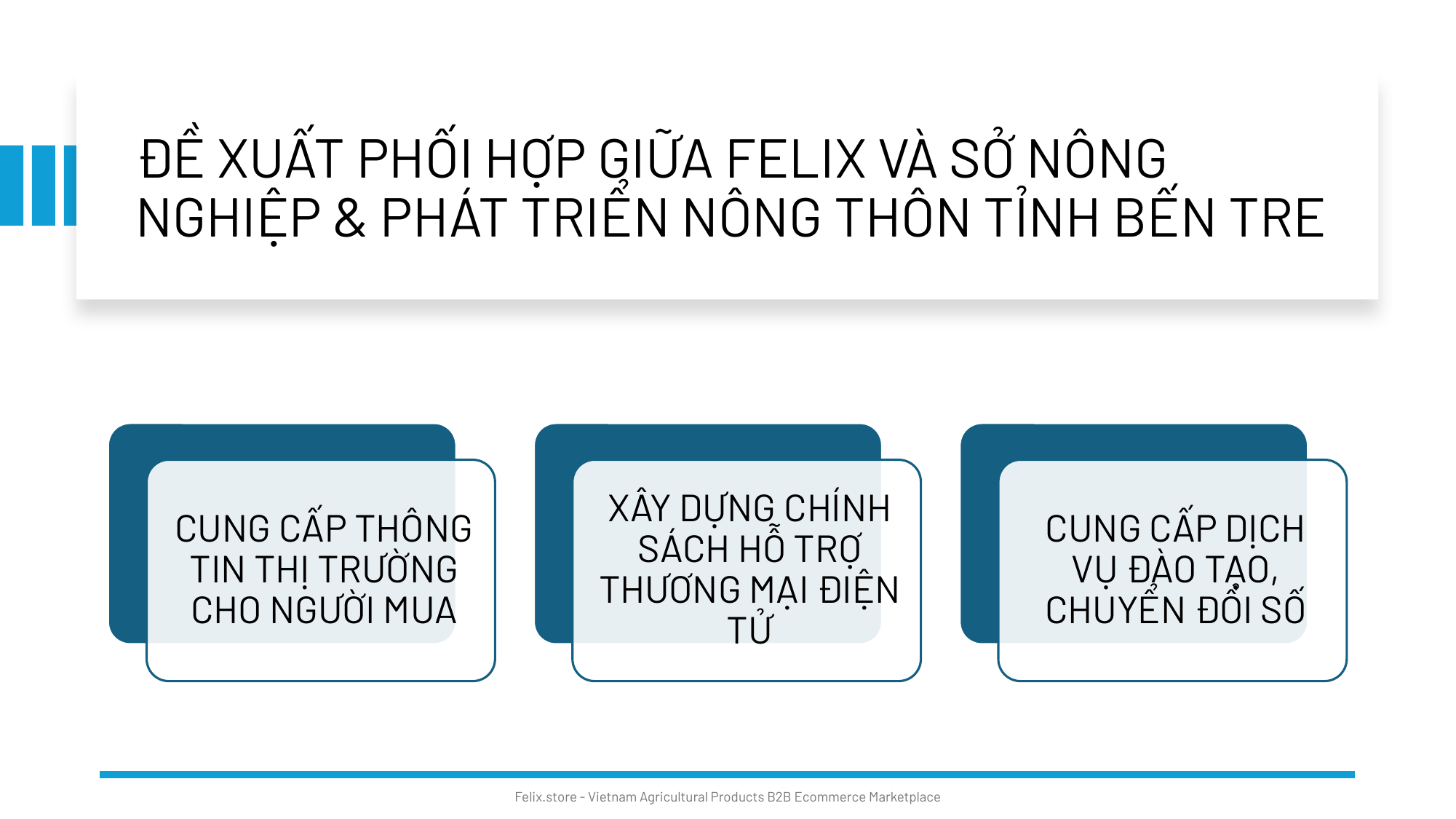

# ĐỀ XUẤT PHỐI HỢP GIỮA FELIX VÀ SỞ NÔNG NGHIỆP & PHÁT TRIỂN NÔNG THÔN TỈNH BẾN TRE

CUNG CẤP THÔNG TIN THỊ TRƯỜNG CHO NGƯỜI MUA
XÂY DỰNG CHÍNH SÁCH HỖ TRỢ THƯƠNG MẠI ĐIỆN TỬ
CUNG CẤP DỊCH VỤ ĐÀO TẠO, CHUYỂN ĐỔI SỐ
Felix.store - Vietnam Agricultural Products B2B Ecommerce Marketplace